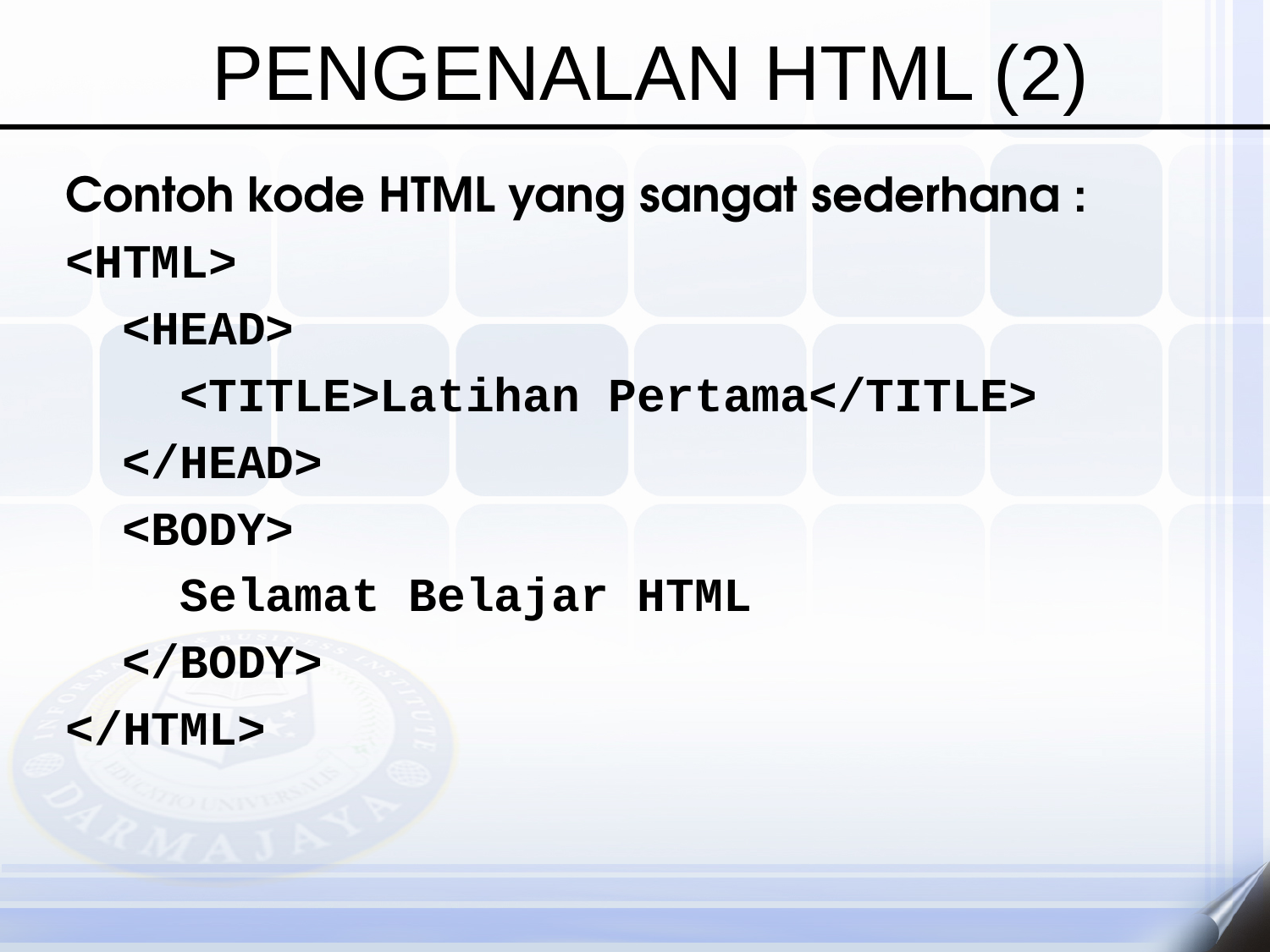

# PENGENALAN HTML (2)

Contoh kode HTML yang sangat sederhana :
<HTML>
  <HEAD>
    <TITLE>Latihan Pertama</TITLE>
  </HEAD>
  <BODY>
    Selamat Belajar HTML
  </BODY>
</HTML>